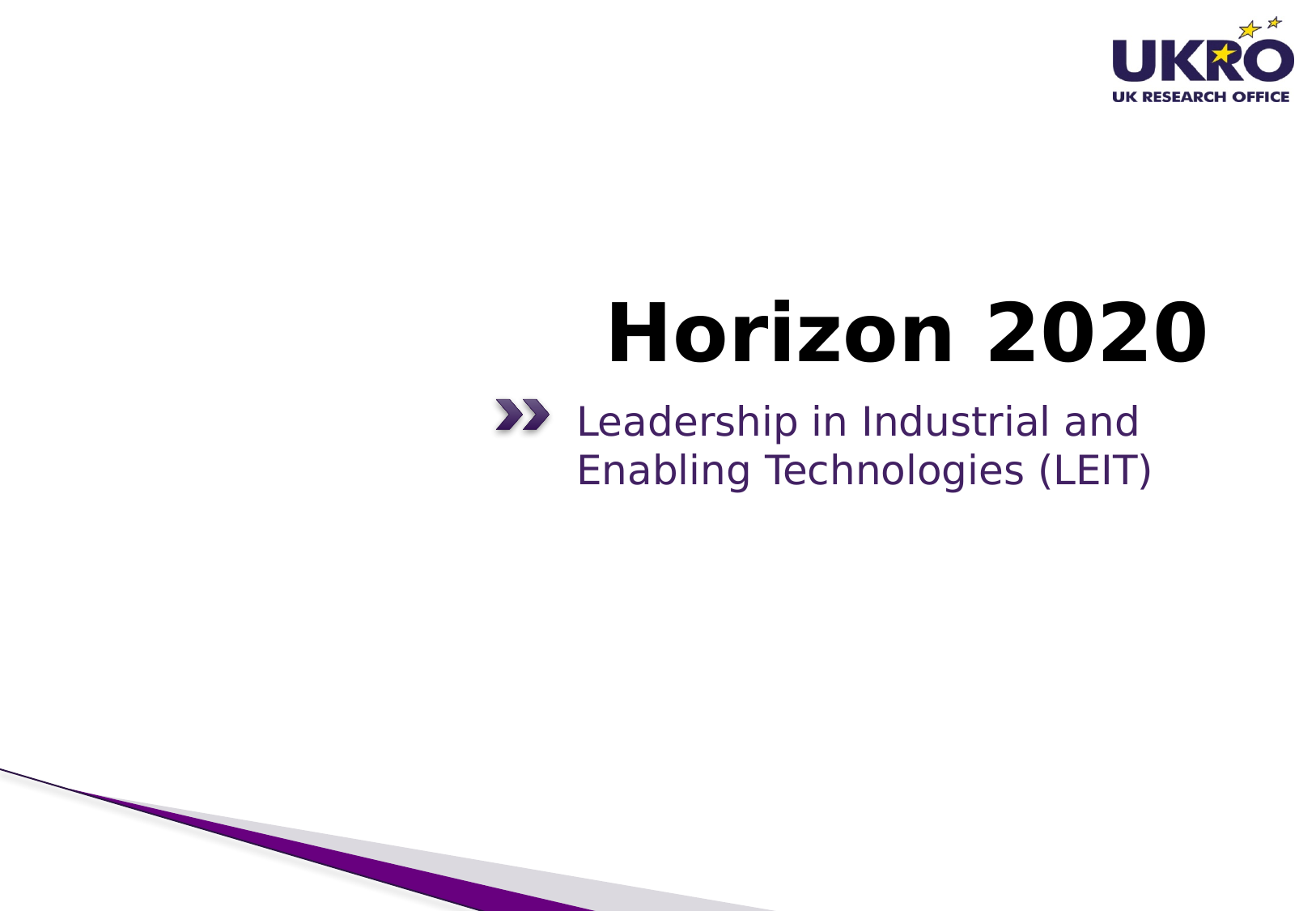

# Horizon 2020
Leadership in Industrial and Enabling Technologies (LEIT)